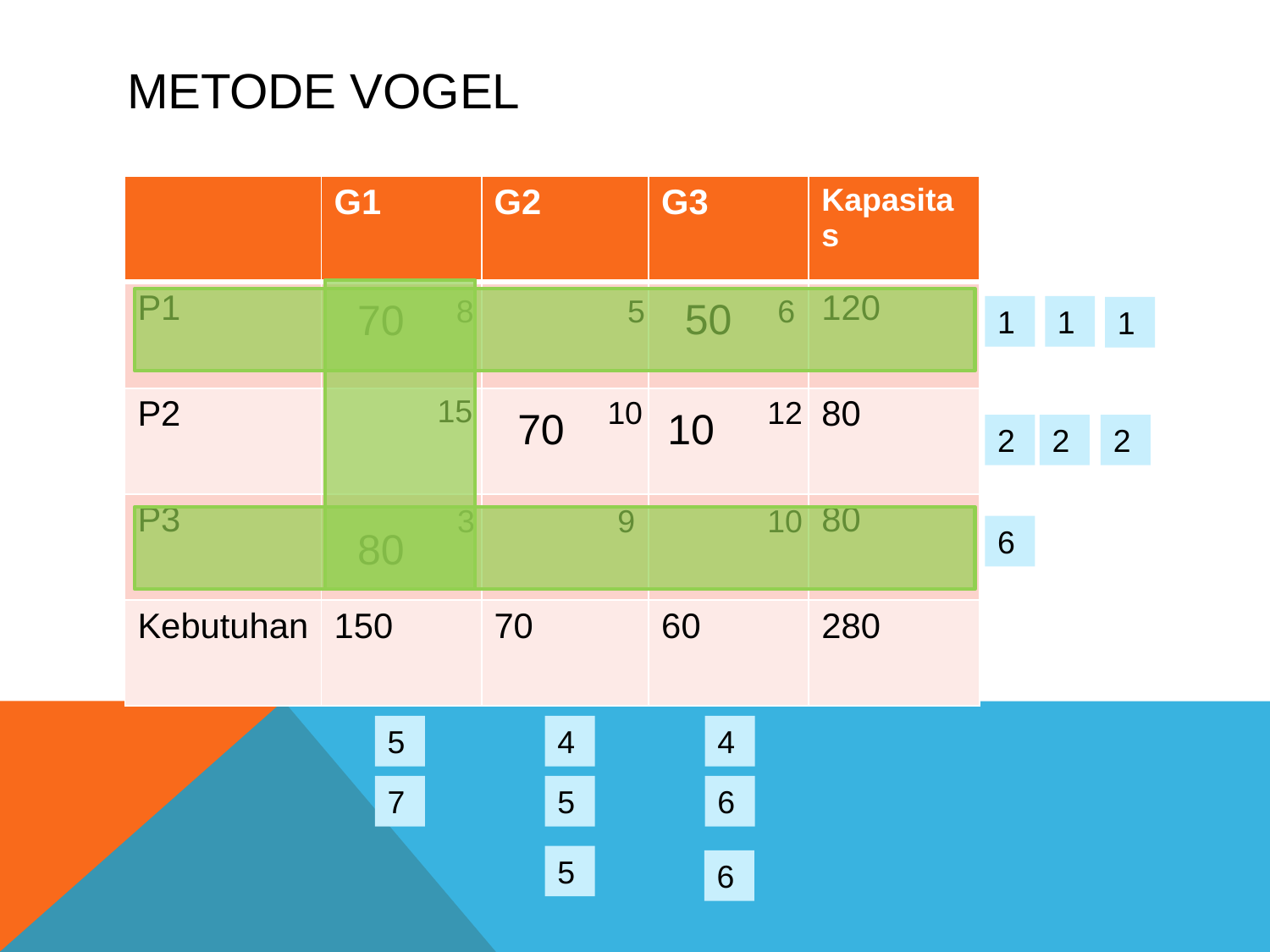

# Metode Vogel
|  | G1 | G2 | G3 | Kapasitas |
| --- | --- | --- | --- | --- |
| P1 |  |  |  | 120 |
| P2 |  |  |  | 80 |
| P3 |  |  |  | 80 |
| Kebutuhan | 150 | 70 | 60 | 280 |

 8
5
6
50
70

1
1
1
15
10
12
70
10
2
2
2
3
9
10

80
6
5
4
4
7
5
6
5
6